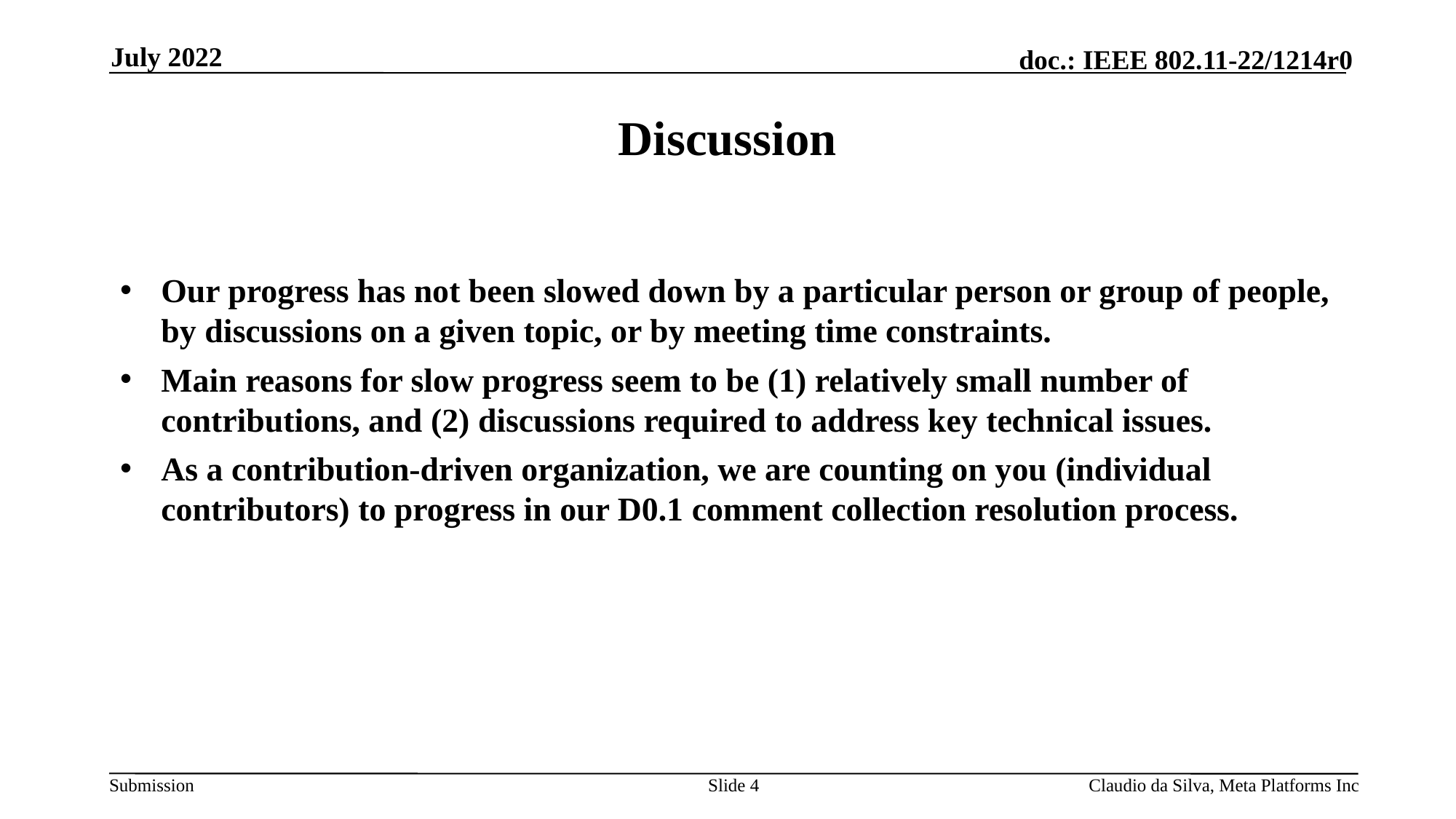

July 2022
# Discussion
Our progress has not been slowed down by a particular person or group of people, by discussions on a given topic, or by meeting time constraints.
Main reasons for slow progress seem to be (1) relatively small number of contributions, and (2) discussions required to address key technical issues.
As a contribution-driven organization, we are counting on you (individual contributors) to progress in our D0.1 comment collection resolution process.
Slide 4
Claudio da Silva, Meta Platforms Inc